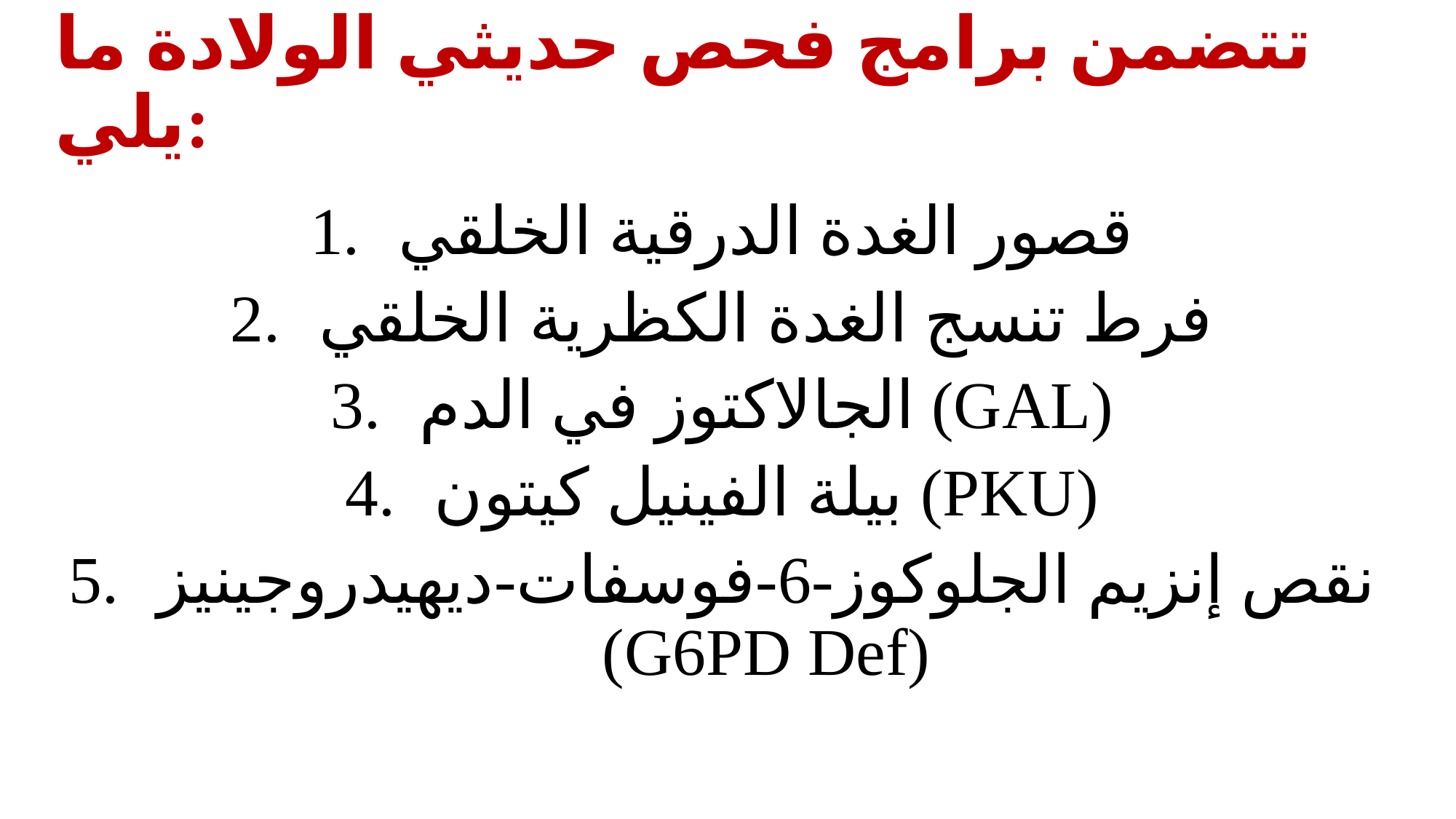

# تتضمن برامج فحص حديثي الولادة ما يلي:
قصور الغدة الدرقية الخلقي
فرط تنسج الغدة الكظرية الخلقي
الجالاكتوز في الدم (GAL)
بيلة الفينيل كيتون (PKU)
نقص إنزيم الجلوكوز-6-فوسفات-ديهيدروجينيز (G6PD Def)